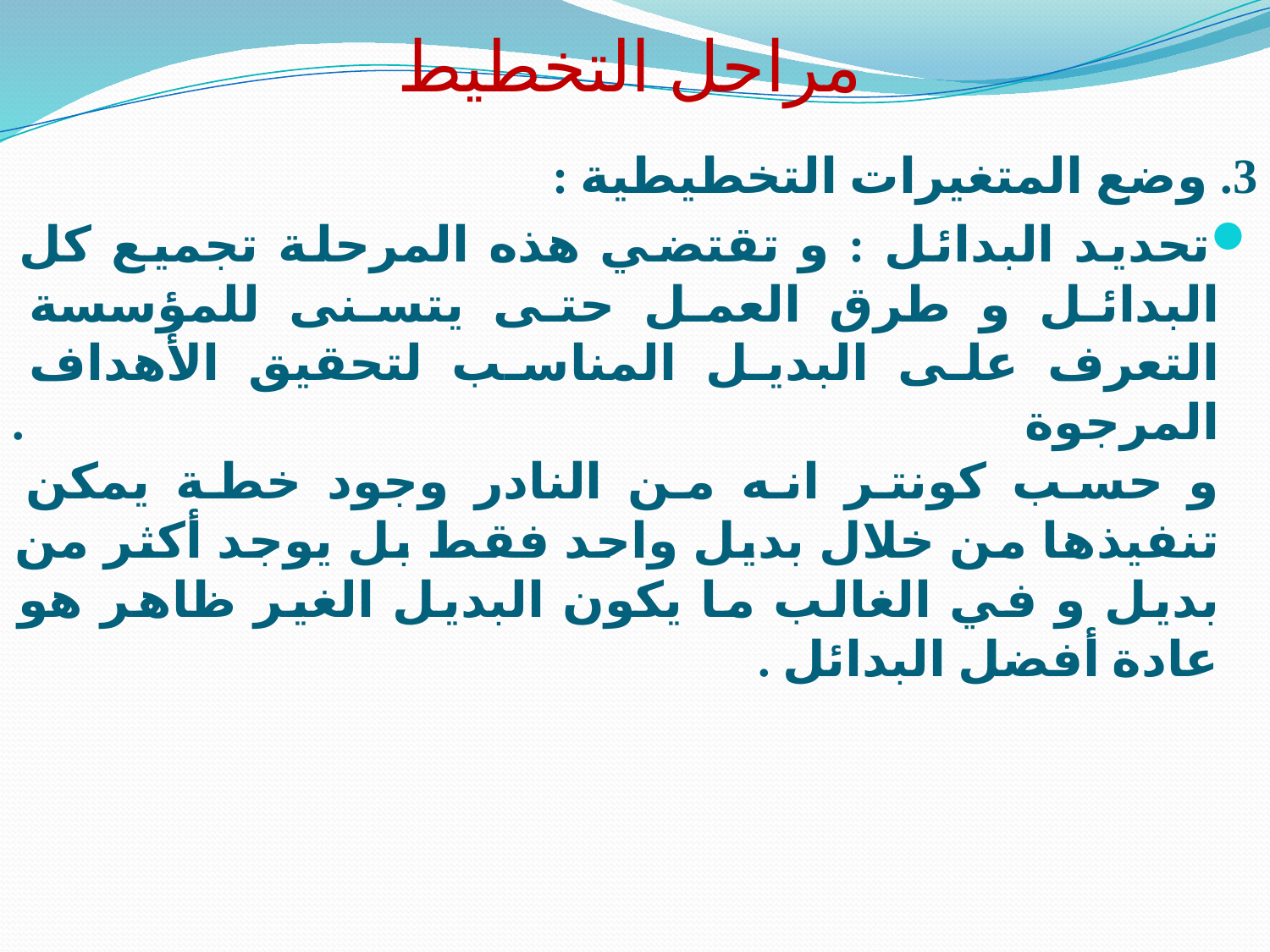

# مراحل التخطيط
3. وضع المتغيرات التخطيطية :
تحديد البدائل : و تقتضي هذه المرحلة تجميع كل البدائل و طرق العمل حتى يتسنى للمؤسسة التعرف على البديل المناسب لتحقيق الأهداف المرجوة .
و حسب كونتر انه من النادر وجود خطة يمكن تنفيذها من خلال بديل واحد فقط بل يوجد أكثر من بديل و في الغالب ما يكون البديل الغير ظاهر هو عادة أفضل البدائل .